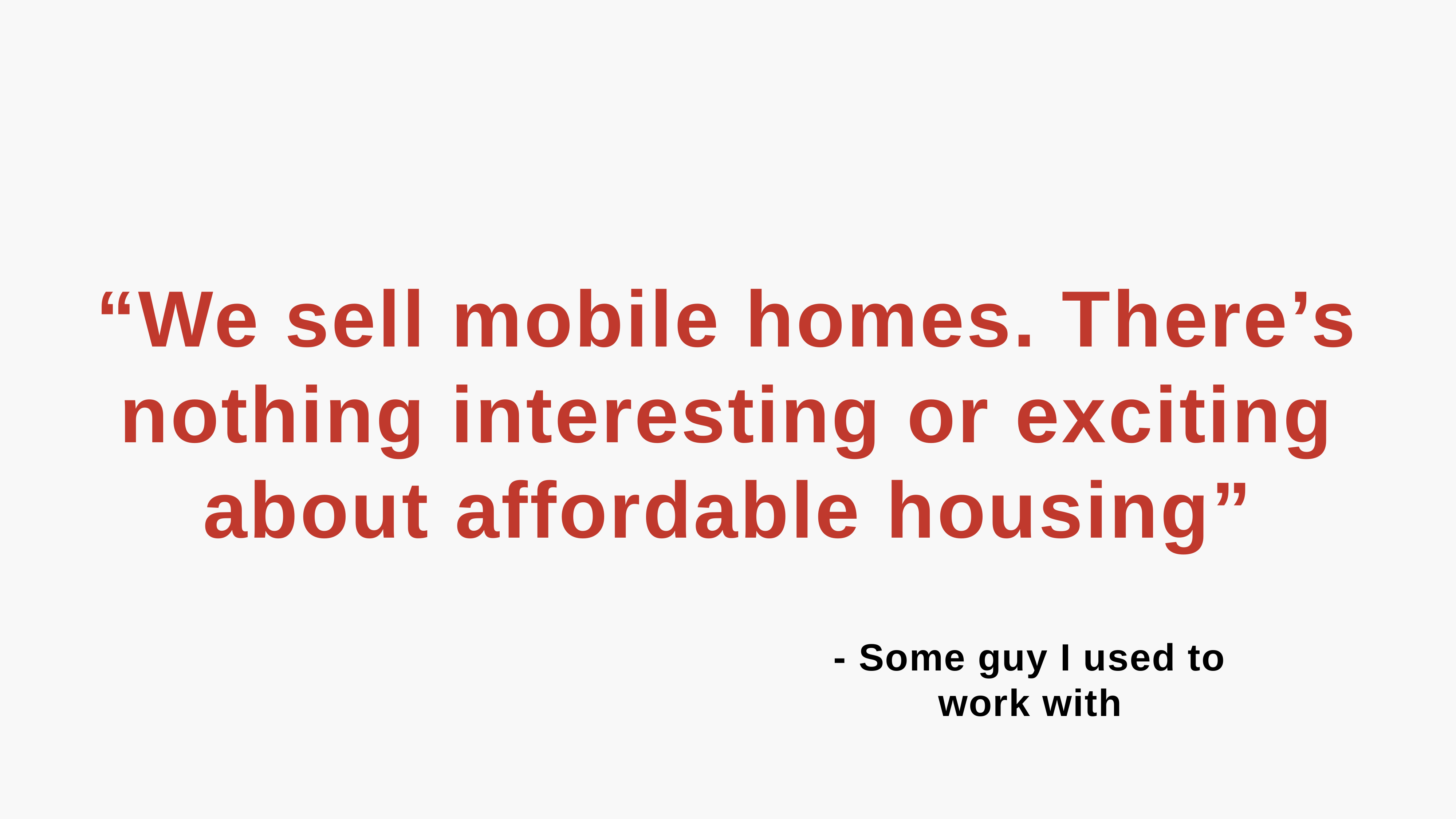

“We sell mobile homes. There’s nothing interesting or exciting about affordable housing”
- Some guy I used to work with